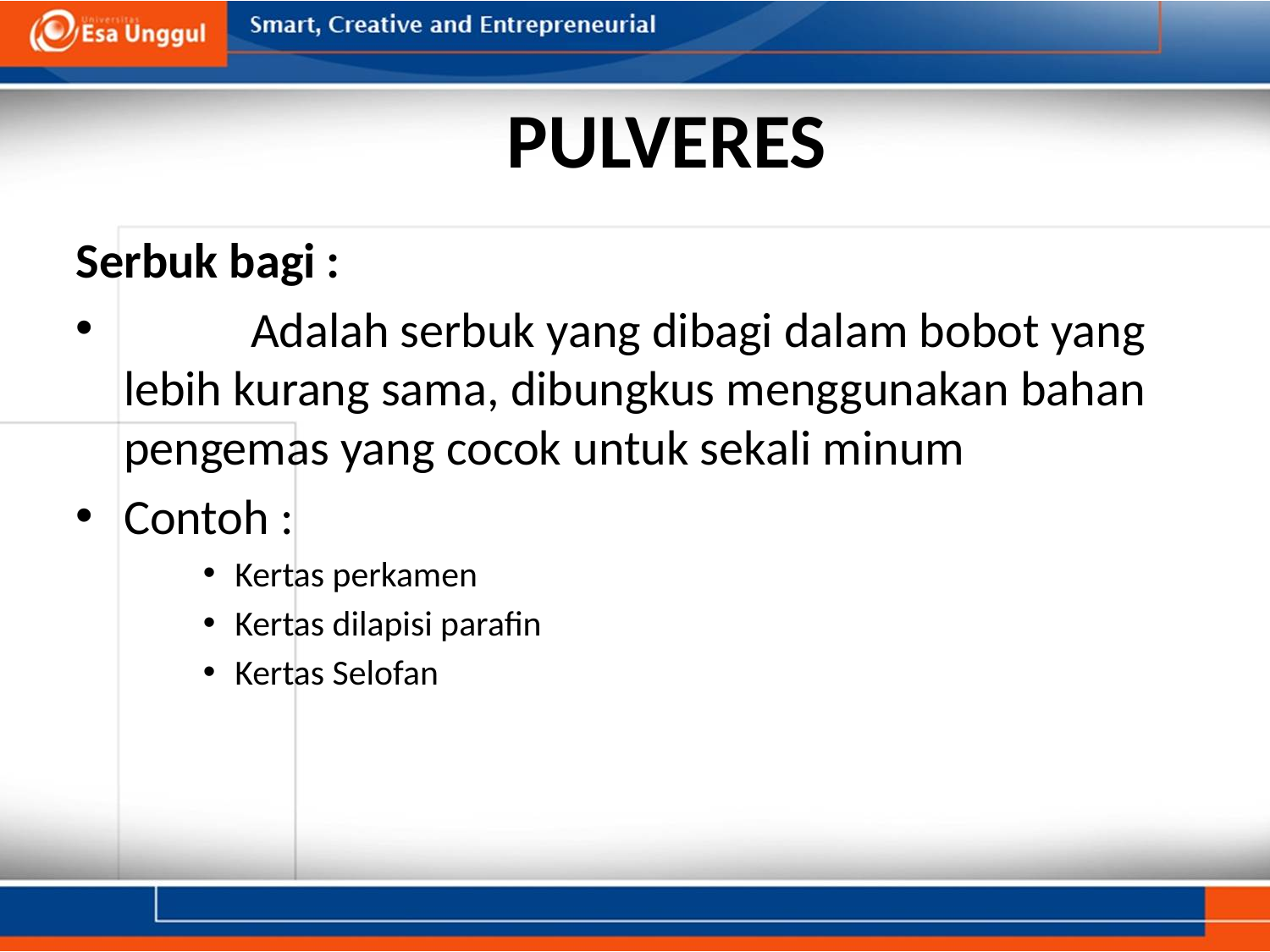

# PULVERES
Serbuk bagi :
	Adalah serbuk yang dibagi dalam bobot yang lebih kurang sama, dibungkus menggunakan bahan pengemas yang cocok untuk sekali minum
Contoh :
Kertas perkamen
Kertas dilapisi parafin
Kertas Selofan